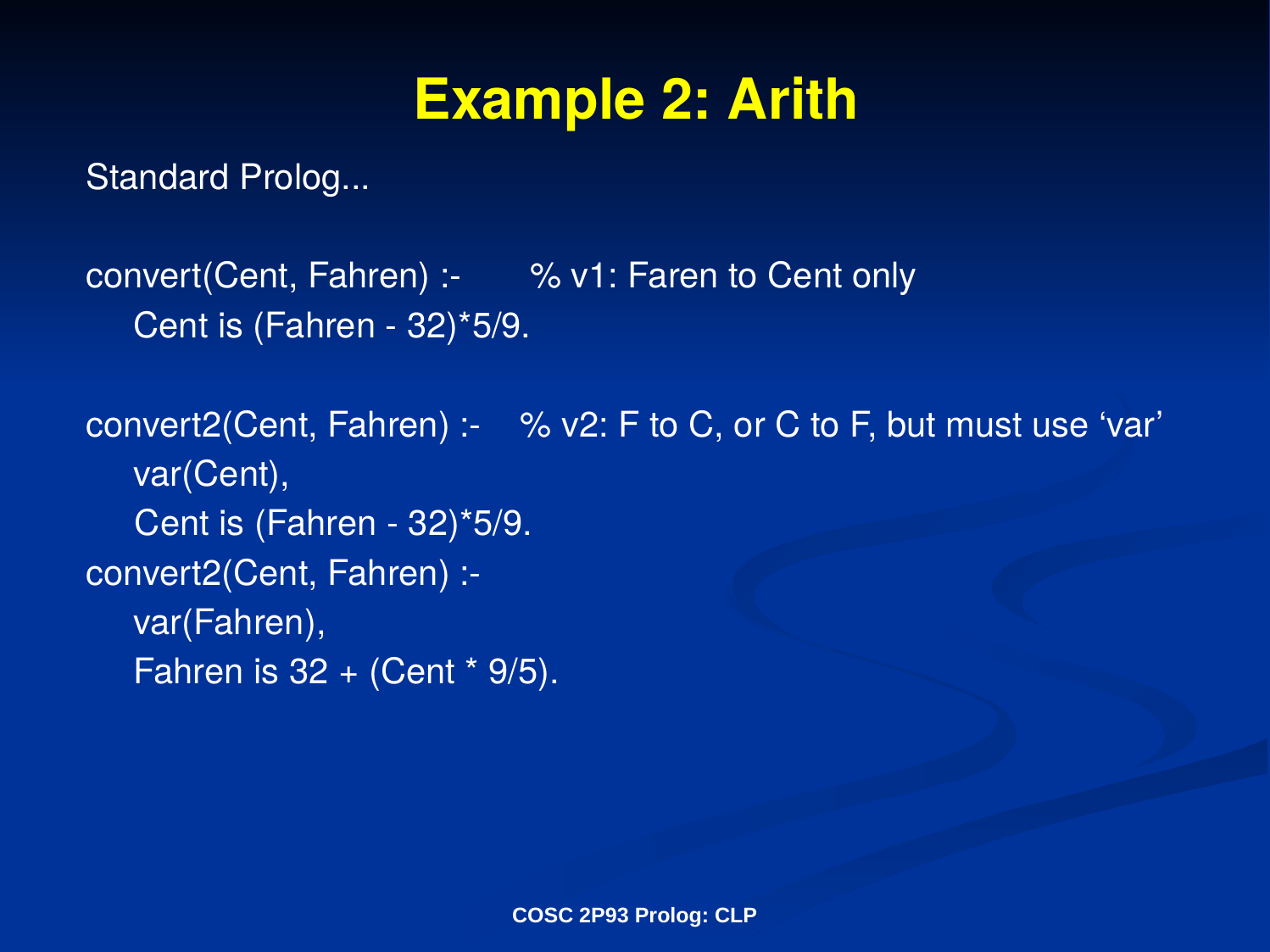

# Example 2: Arith
Standard Prolog...

convert(Cent, Fahren) :-       % v1: Faren to Cent only
	Cent is (Fahren - 32)*5/9.

convert2(Cent, Fahren) :-    % v2: F to C, or C to F, but must use ‘var’
	var(Cent),
     Cent is (Fahren - 32)*5/9.
convert2(Cent, Fahren) :-
	var(Fahren),
	Fahren is 32 + (Cent * 9/5).

COSC 2P93 Prolog: CLP